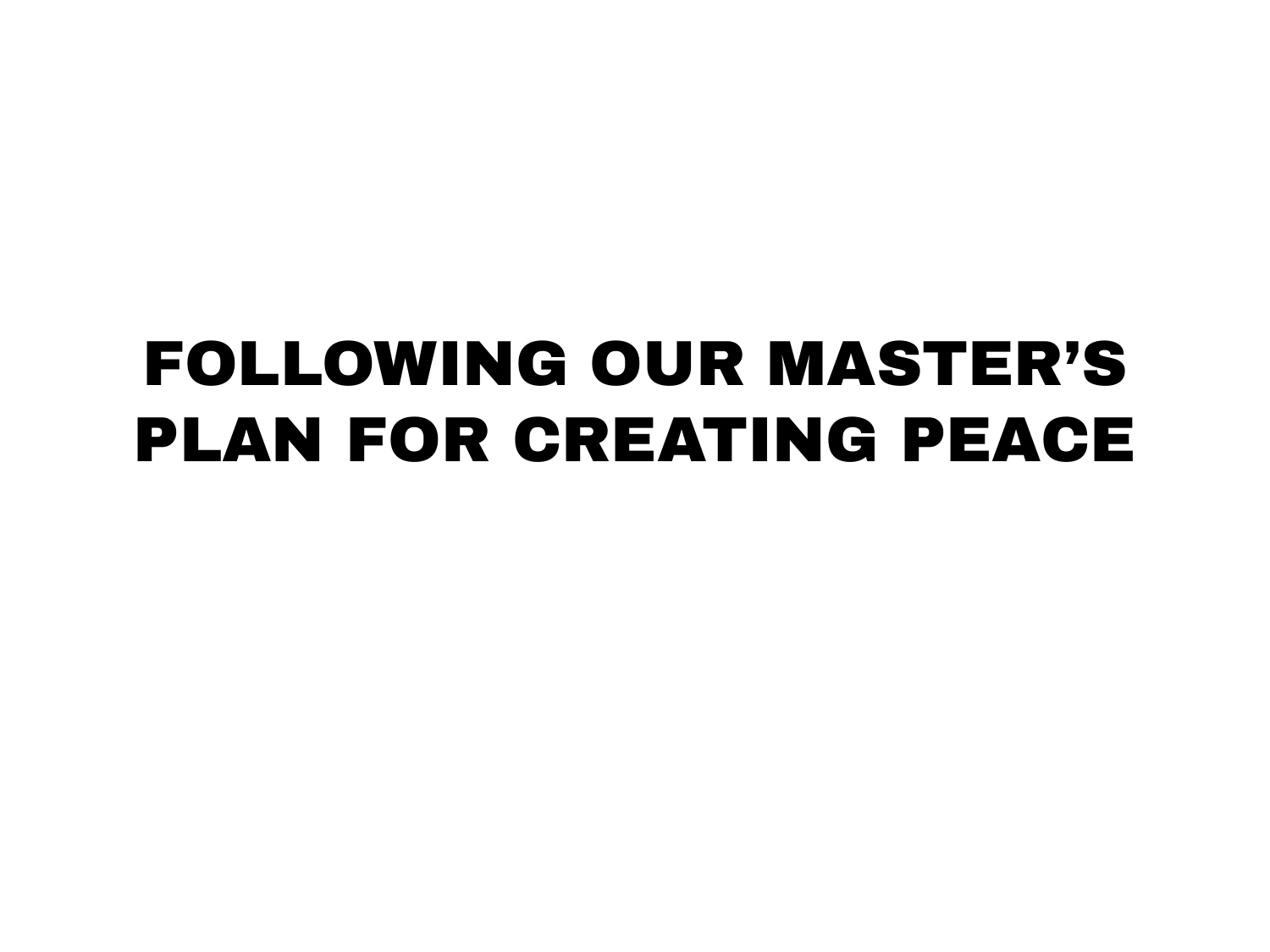

# FOLLOWING OUR MASTER’S PLAN FOR CREATING PEACE